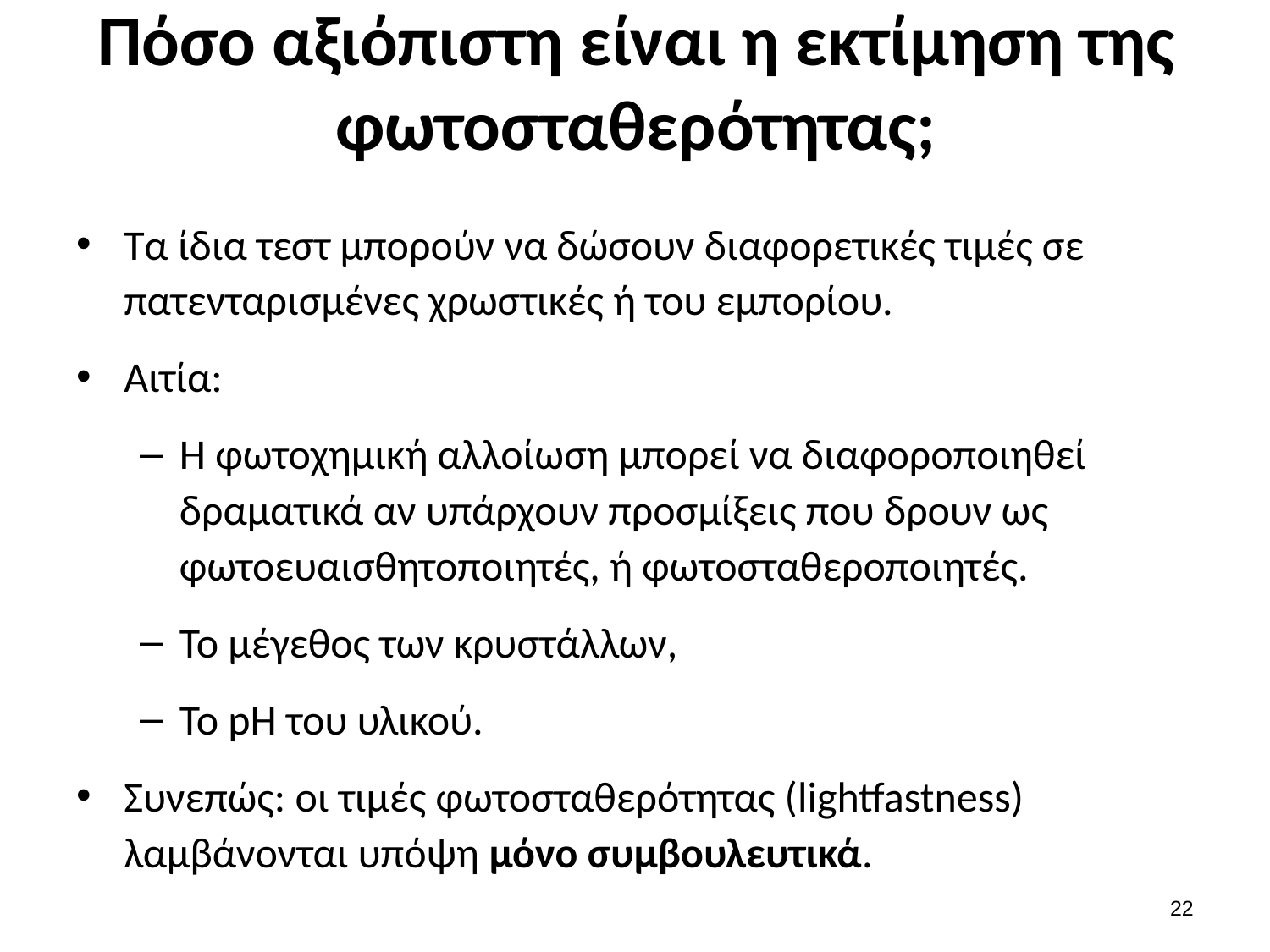

# Πόσο αξιόπιστη είναι η εκτίμηση της φωτοσταθερότητας;
Τα ίδια τεστ μπορούν να δώσουν διαφορετικές τιμές σε πατενταρισμένες χρωστικές ή του εμπορίου.
Αιτία:
Η φωτοχημική αλλοίωση μπορεί να διαφοροποιηθεί δραματικά αν υπάρχουν προσμίξεις που δρουν ως φωτοευαισθητοποιητές, ή φωτοσταθεροποιητές.
Το μέγεθος των κρυστάλλων,
Το pH του υλικού.
Συνεπώς: οι τιμές φωτοσταθερότητας (lightfastness) λαμβάνονται υπόψη μόνο συμβουλευτικά.
22